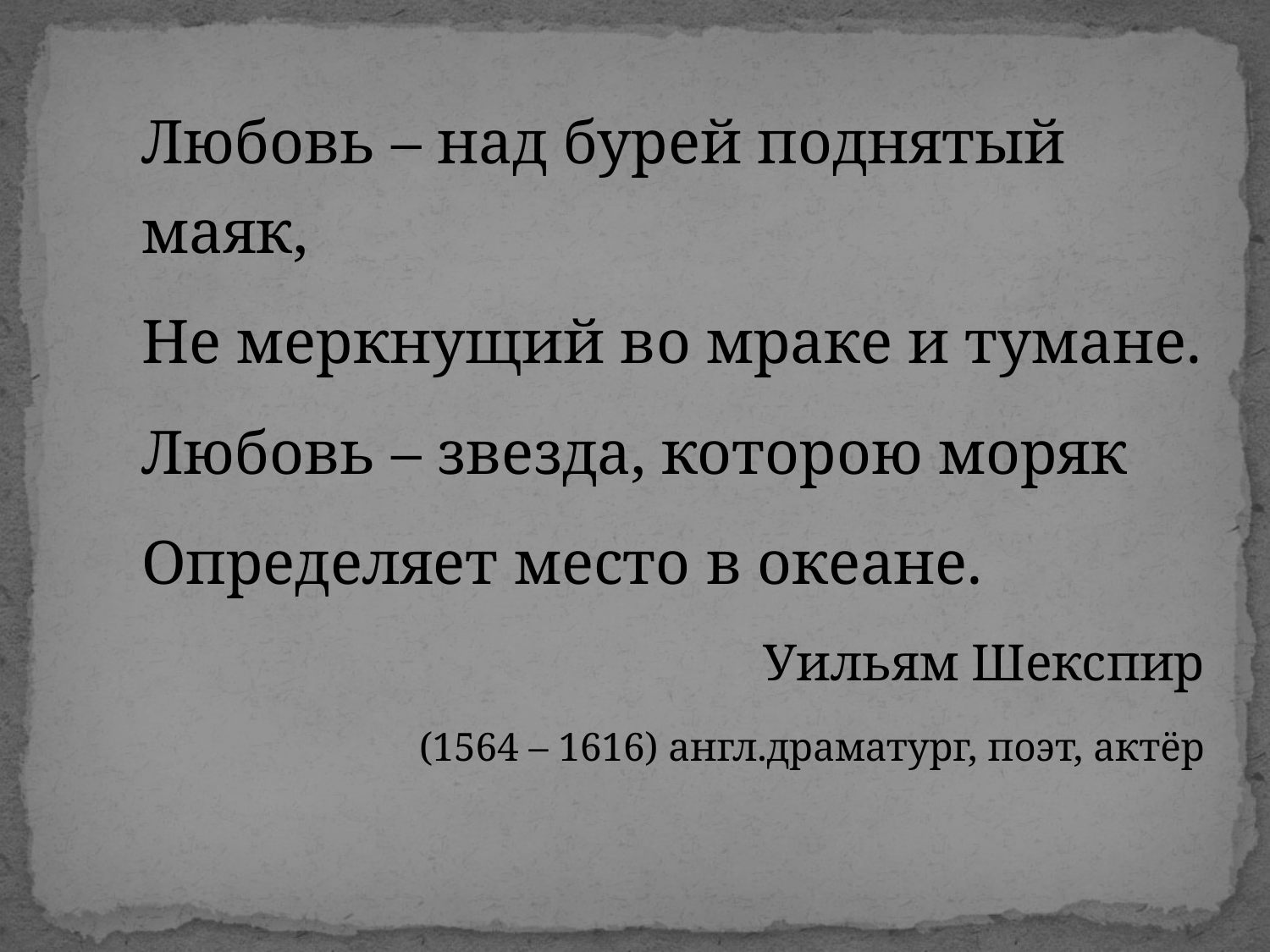

Любовь – над бурей поднятый 								маяк,
Не меркнущий во мраке и тумане.
Любовь – звезда, которою моряк
Определяет место в океане.
Уильям Шекспир
(1564 – 1616) англ.драматург, поэт, актёр